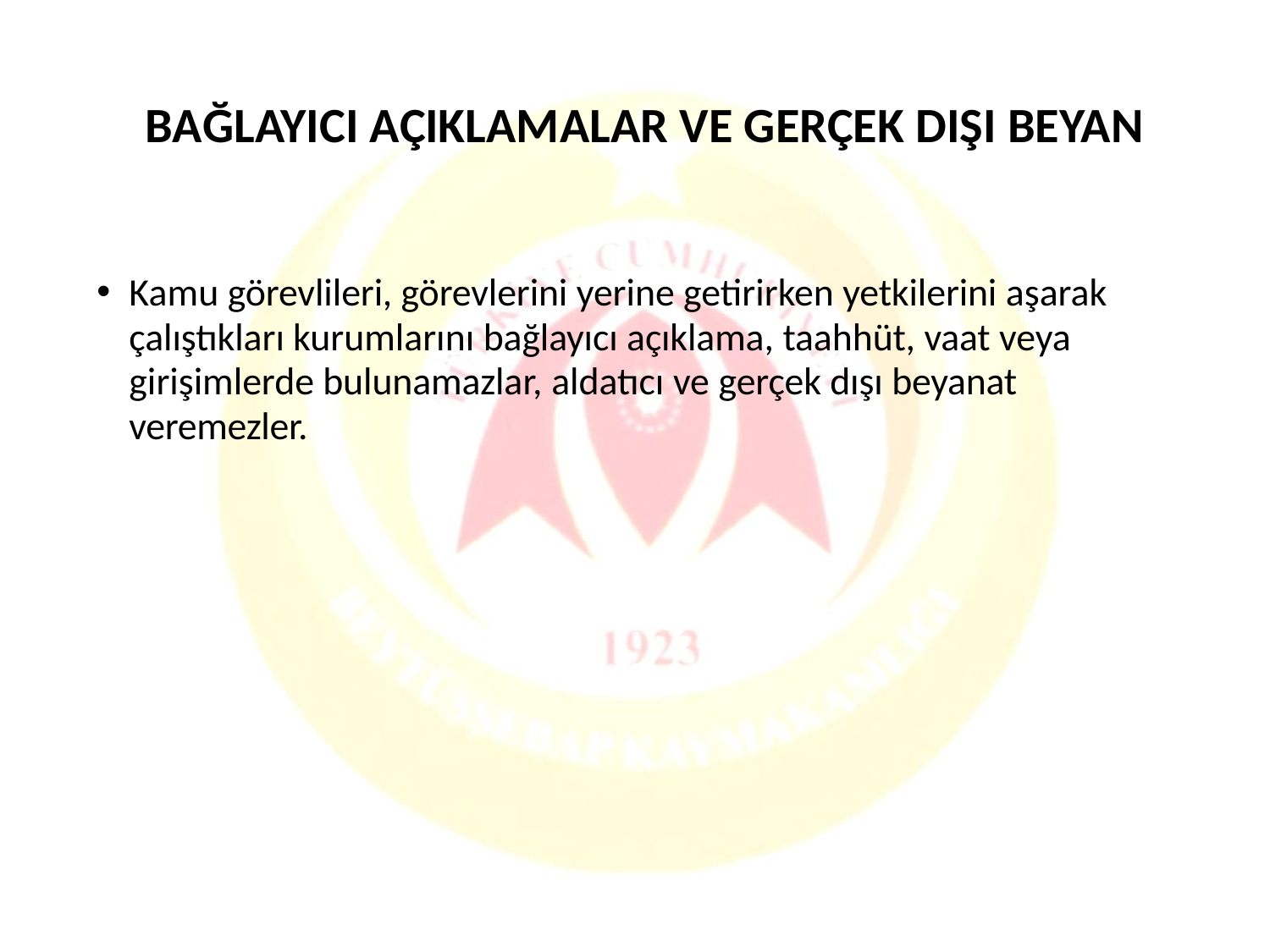

# BAĞLAYICI AÇIKLAMALAR VE GERÇEK DIŞI BEYAN
Kamu görevlileri, görevlerini yerine getirirken yetkilerini aşarak  çalıştıkları kurumlarını bağlayıcı açıklama, taahhüt, vaat veya
girişimlerde bulunamazlar, aldatıcı ve gerçek dışı beyanat  veremezler.